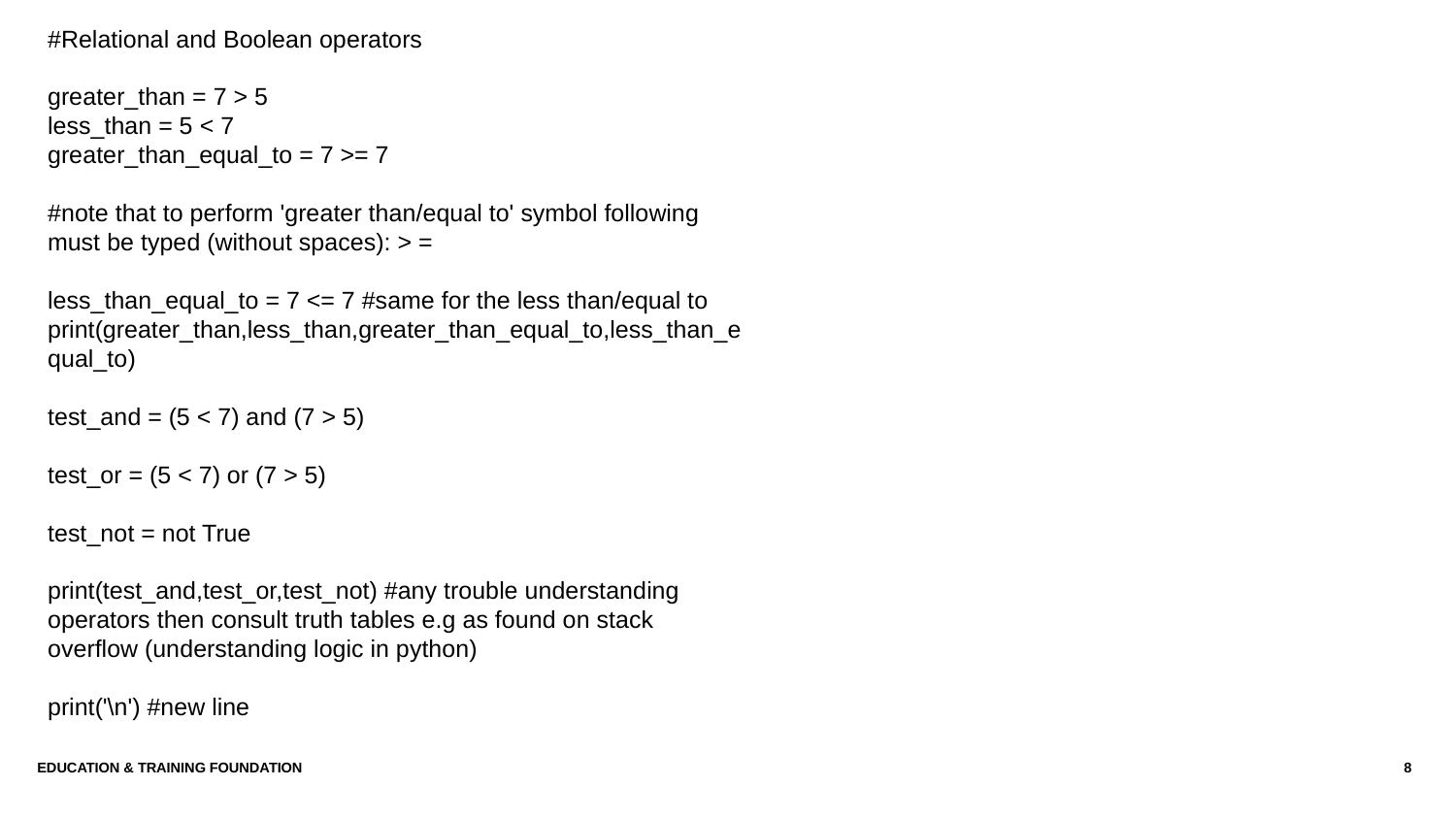

#Relational and Boolean operators

greater_than = 7 > 5
less_than = 5 < 7
greater_than_equal_to = 7 >= 7

#note that to perform 'greater than/equal to' symbol following must be typed (without spaces): > =

less_than_equal_to = 7 <= 7 #same for the less than/equal to
print(greater_than,less_than,greater_than_equal_to,less_than_equal_to)

test_and = (5 < 7) and (7 > 5)

test_or = (5 < 7) or (7 > 5)

test_not = not True

print(test_and,test_or,test_not) #any trouble understanding operators then consult truth tables e.g as found on stack overflow (understanding logic in python)

print('\n') #new line
Education & Training Foundation
8